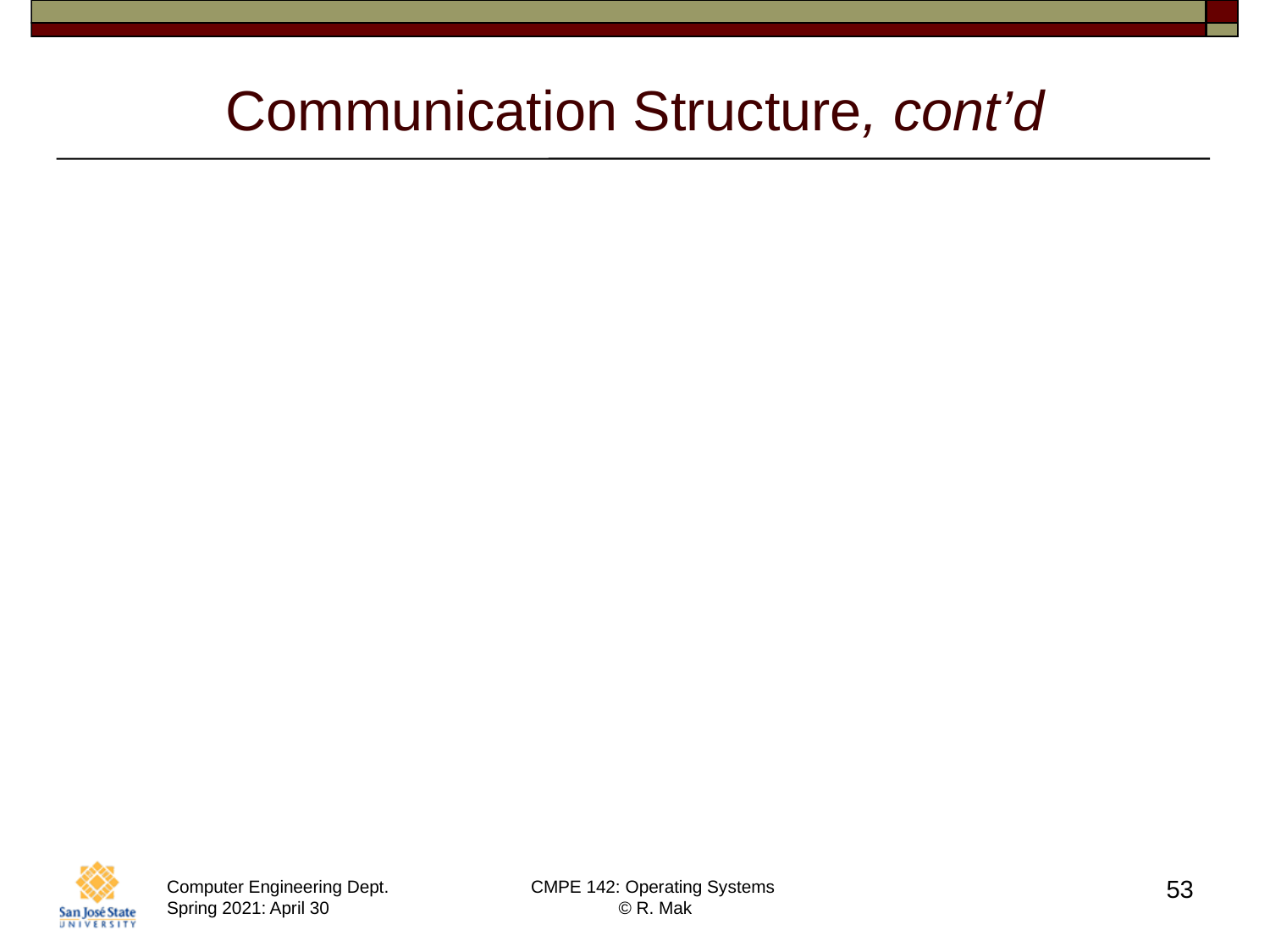

# Communication Structure, cont’d
Contention
The network is a shared resource.
How do we resolve conflicting demands for its use?
53